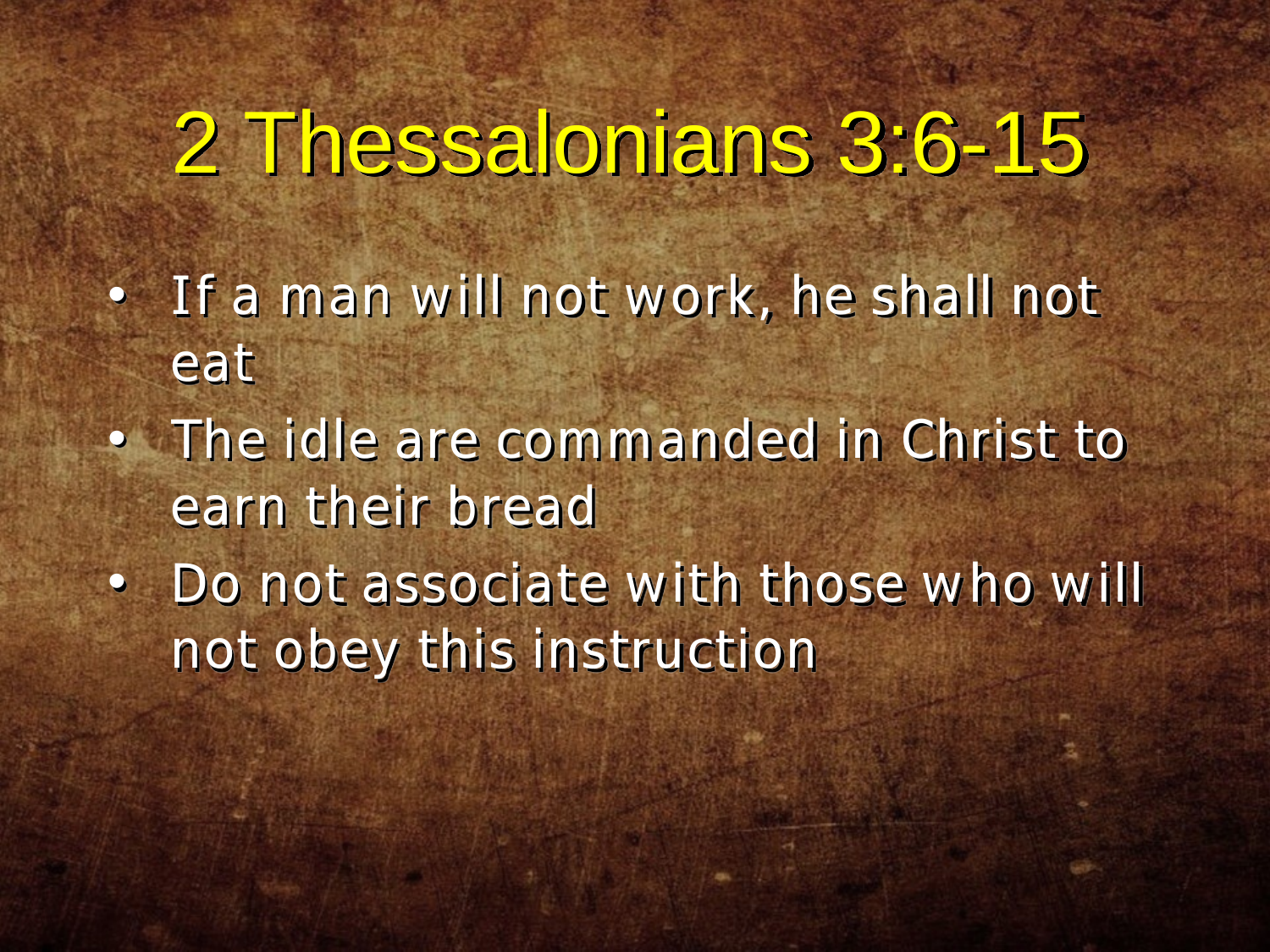

2 Thessalonians 3:6-15
If a man will not work, he shall not eat
The idle are commanded in Christ to earn their bread
Do not associate with those who will not obey this instruction